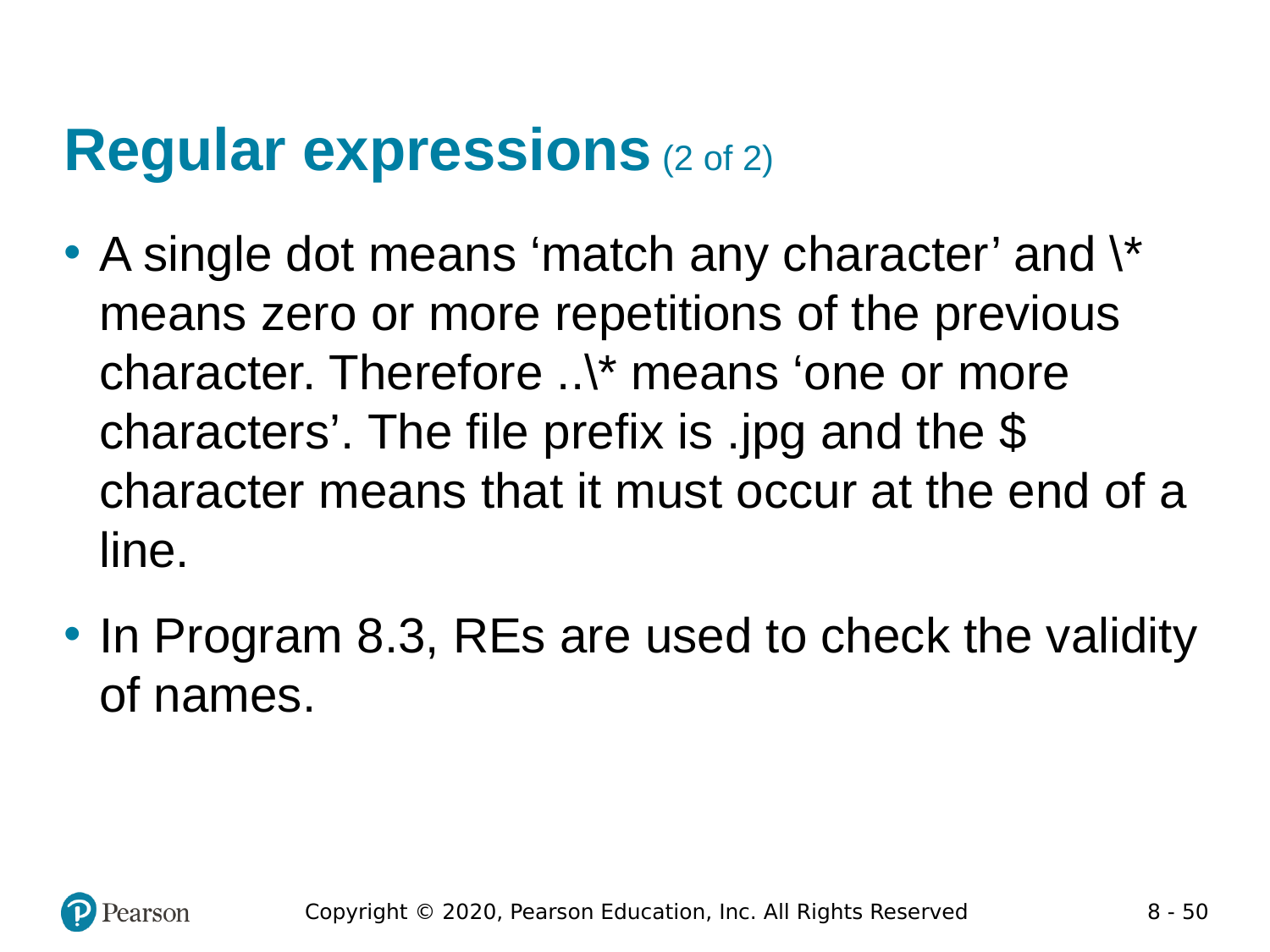

# Regular expressions (2 of 2)
A single dot means ‘match any character’ and \* means zero or more repetitions of the previous character. Therefore ..\* means ‘one or more characters’. The file prefix is .jpg and the $ character means that it must occur at the end of a line.
In Program 8.3, REs are used to check the validity of names.